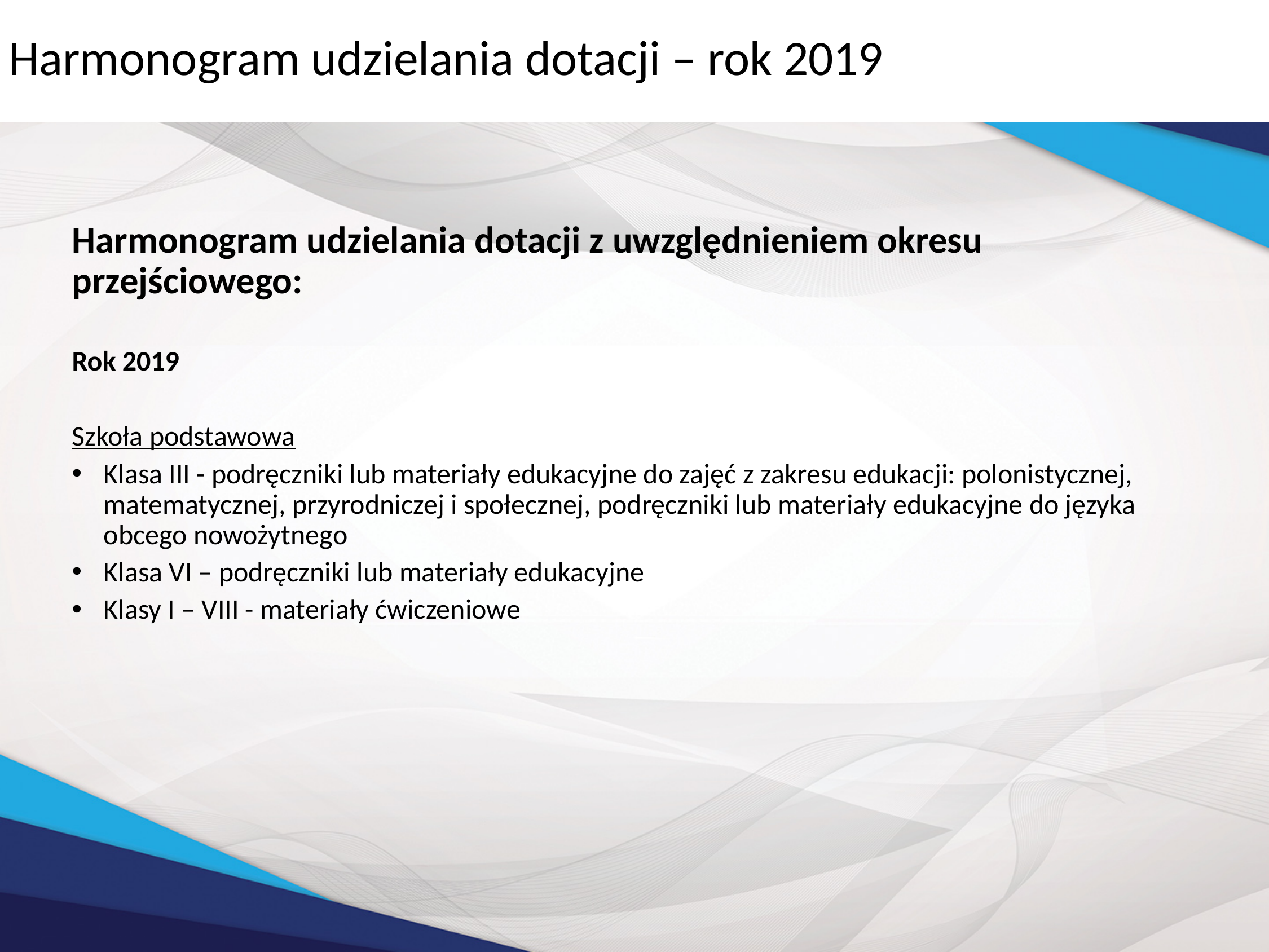

# Harmonogram udzielania dotacji – rok 2019
Harmonogram udzielania dotacji z uwzględnieniem okresu przejściowego:

Rok 2019

Szkoła podstawowa
Klasa III - podręczniki lub materiały edukacyjne do zajęć z zakresu edukacji: polonistycznej, matematycznej, przyrodniczej i społecznej, podręczniki lub materiały edukacyjne do języka obcego nowożytnego
Klasa VI – podręczniki lub materiały edukacyjne
Klasy I – VIII - materiały ćwiczeniowe